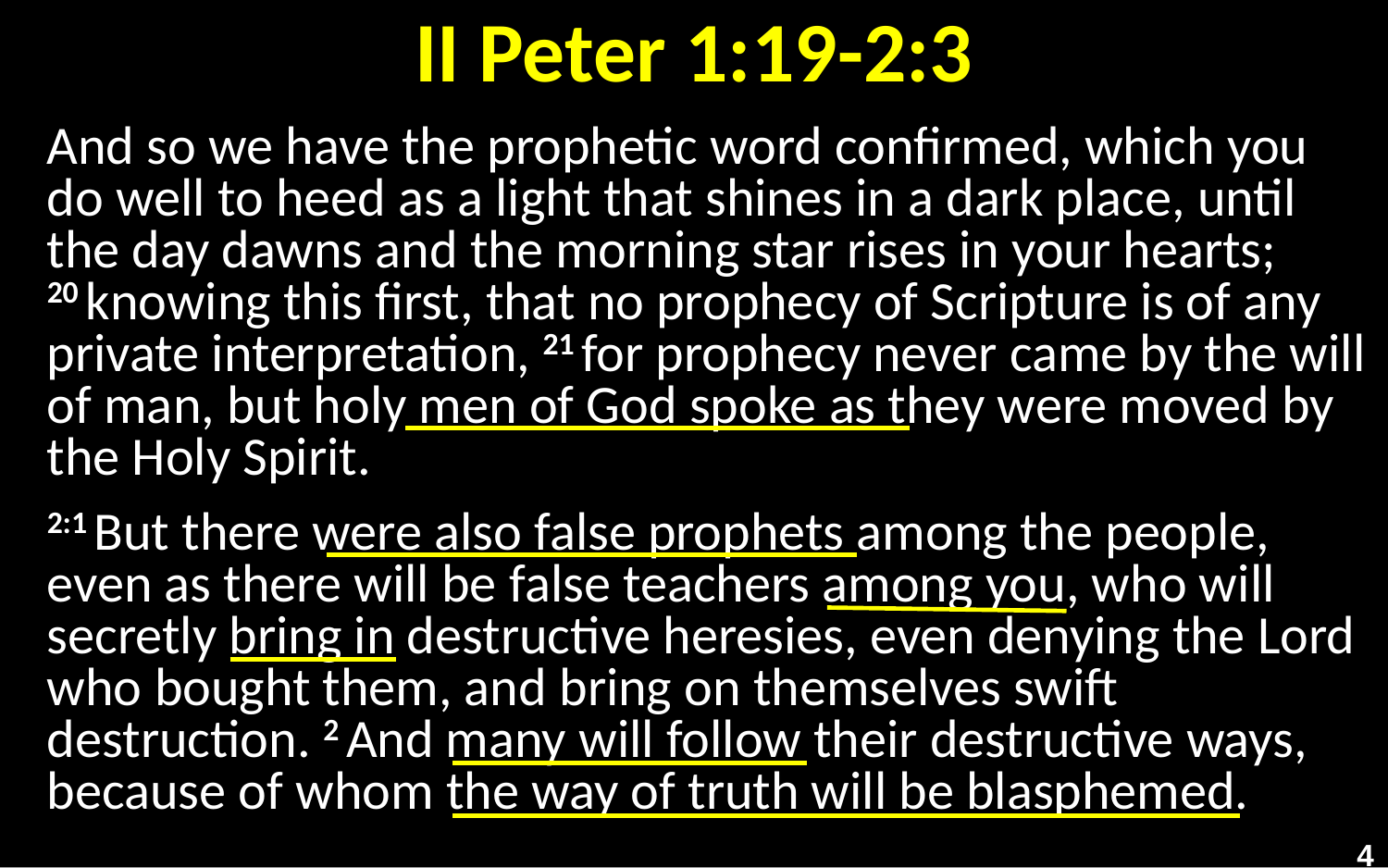

# II Peter 1:19-2:3
And so we have the prophetic word confirmed, which you do well to heed as a light that shines in a dark place, until the day dawns and the morning star rises in your hearts; 20 knowing this first, that no prophecy of Scripture is of any private interpretation, 21 for prophecy never came by the will of man, but holy men of God spoke as they were moved by the Holy Spirit.
2:1 But there were also false prophets among the people, even as there will be false teachers among you, who will secretly bring in destructive heresies, even denying the Lord who bought them, and bring on themselves swift destruction. 2 And many will follow their destructive ways, because of whom the way of truth will be blasphemed.
4